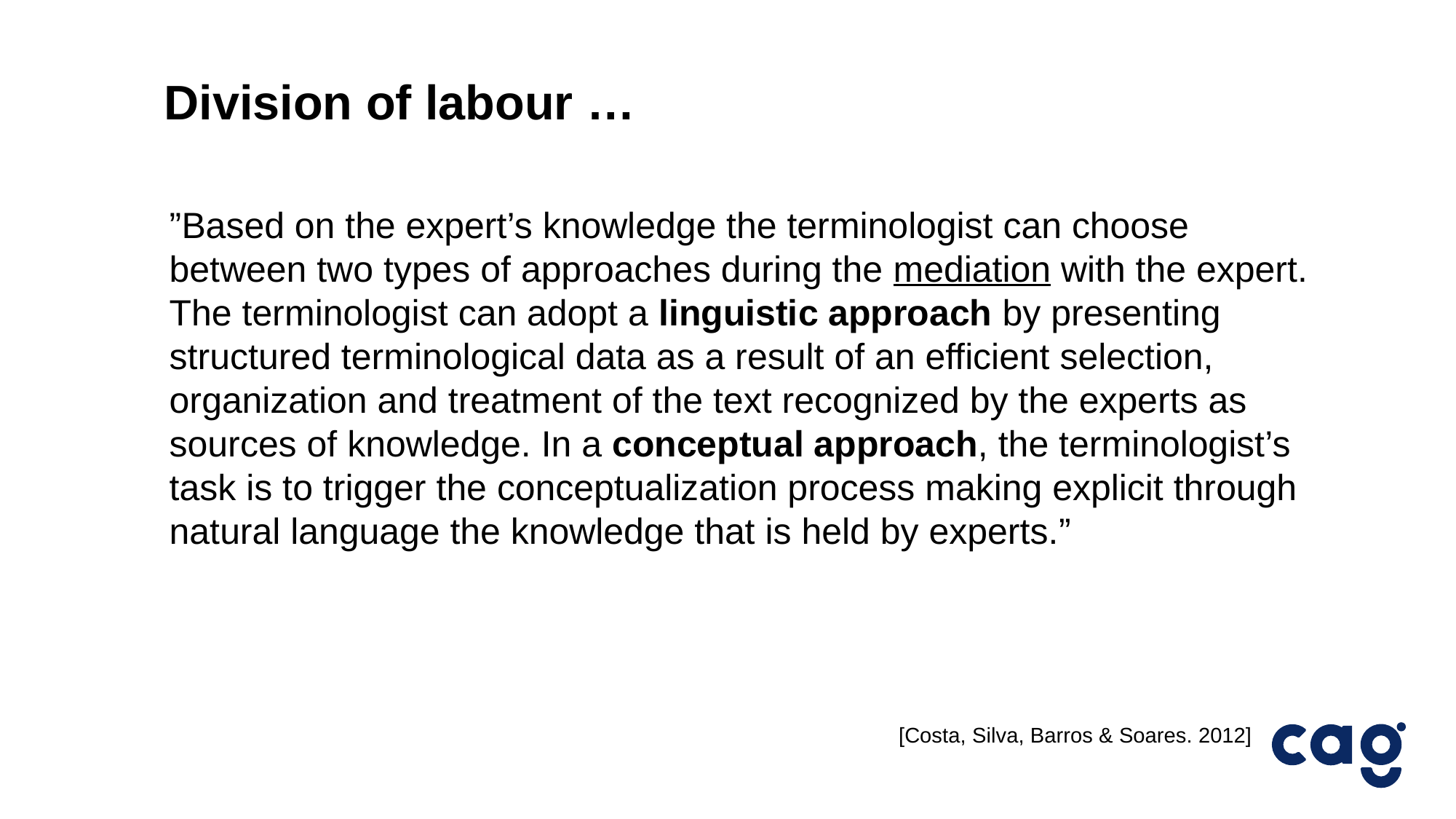

Division of labour …
”Based on the expert’s knowledge the terminologist can choose between two types of approaches during the mediation with the expert. The terminologist can adopt a linguistic approach by presenting structured terminological data as a result of an efficient selection, organization and treatment of the text recognized by the experts as sources of knowledge. In a conceptual approach, the terminologist’s task is to trigger the conceptualization process making explicit through natural language the knowledge that is held by experts.”
3.6
[Costa, Silva, Barros & Soares. 2012]